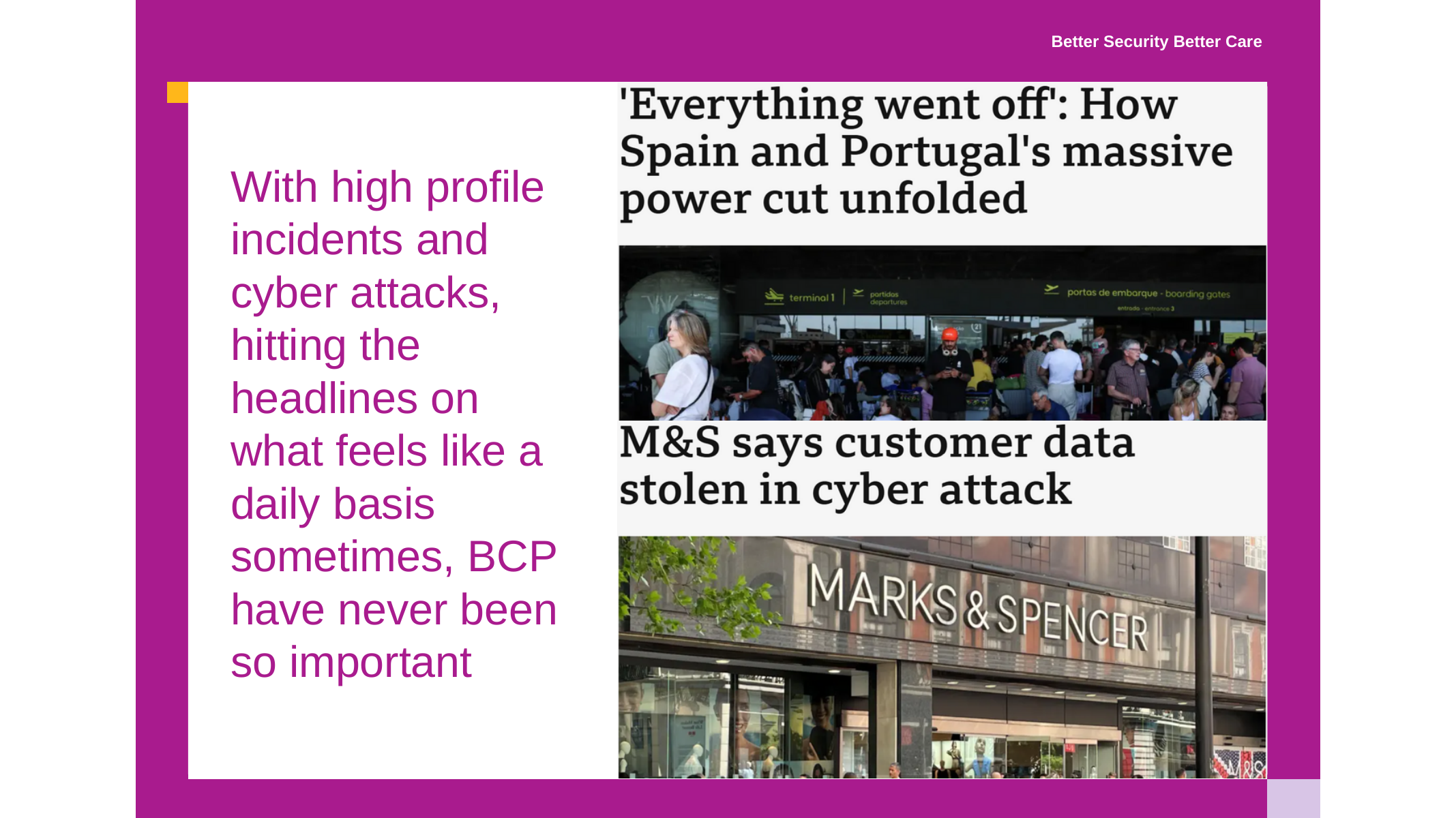

Better Security Better Care

With high profile incidents and cyber attacks, hitting the headlines on what feels like a daily basis sometimes, BCP have never been so important